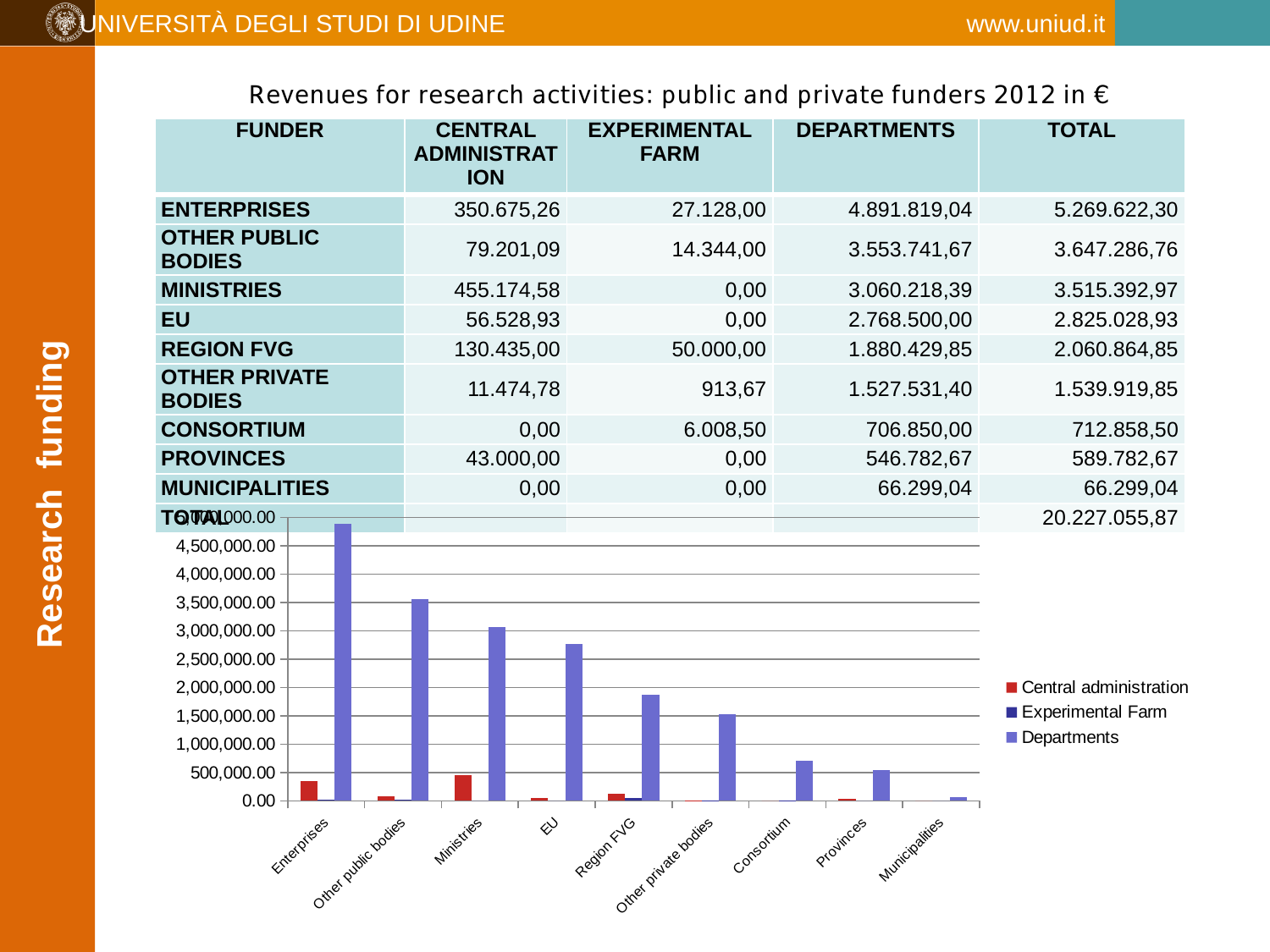

Revenues for research activities: public and private funders 2012 in €

| Funder | Central administration | Experimental Farm | Departments | Total |
| --- | --- | --- | --- | --- |
| Enterprises | 350.675,26 | 27.128,00 | 4.891.819,04 | 5.269.622,30 |
| Other public bodies | 79.201,09 | 14.344,00 | 3.553.741,67 | 3.647.286,76 |
| Ministries | 455.174,58 | 0,00 | 3.060.218,39 | 3.515.392,97 |
| EU | 56.528,93 | 0,00 | 2.768.500,00 | 2.825.028,93 |
| Region FVG | 130.435,00 | 50.000,00 | 1.880.429,85 | 2.060.864,85 |
| Other private bodies | 11.474,78 | 913,67 | 1.527.531,40 | 1.539.919,85 |
| Consortium | 0,00 | 6.008,50 | 706.850,00 | 712.858,50 |
| Provinces | 43.000,00 | 0,00 | 546.782,67 | 589.782,67 |
| Municipalities | 0,00 | 0,00 | 66.299,04 | 66.299,04 |
| Total |  |  |  | 20.227.055,87 |

 Research  funding

### Chart

| Category | Central administration | Experimental Farm | Departments |
|---|---|---|---|
| Enterprises | 350675.26 | 27128.0 | 4891819.04 |
| Other public bodies | 79201.09 | 14344.0 | 3553741.67 |
| Ministries | 455174.58 | 0.0 | 3060218.39 |
| EU | 56528.93 | 0.0 | 2768500.0 |
| Region FVG | 130435.0 | 50000.0 | 1880429.85 |
| Other private bodies | 11474.78 | 913.67 | 1527531.4 |
| Consortium | 0.0 | 6008.5 | 706850.0 |
| Provinces | 43000.0 | 0.0 | 546782.6699999998 |
| Municipalities | 0.0 | 0.0 | 66299.04 |